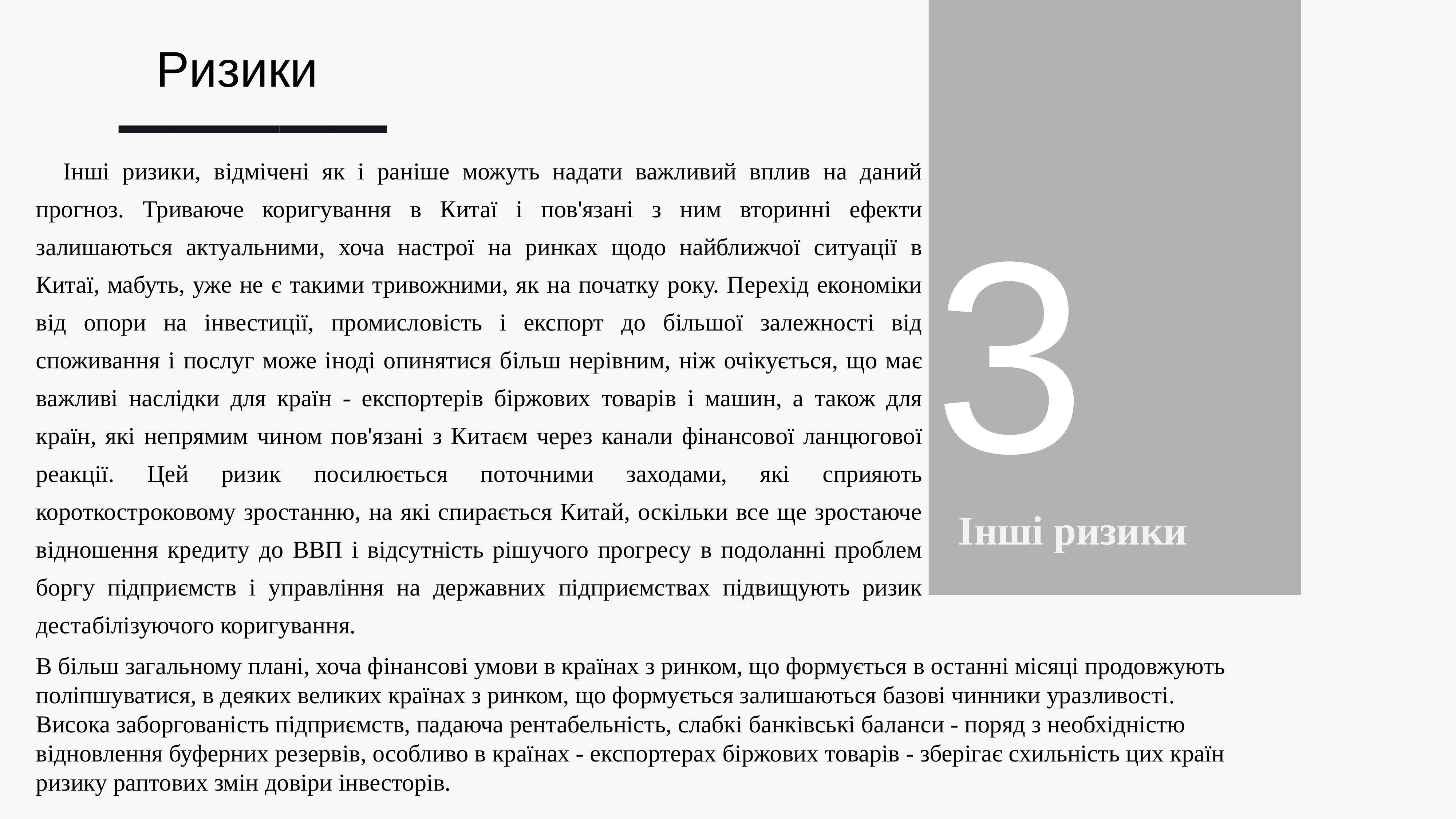

Ризики

Інші ризики, відмічені як і раніше можуть надати важливий вплив на даний прогноз. Триваюче коригування в Китаї і пов'язані з ним вторинні ефекти залишаються актуальними, хоча настрої на ринках щодо найближчої ситуації в Китаї, мабуть, уже не є такими тривожними, як на початку року. Перехід економіки від опори на інвестиції, промисловість і експорт до більшої залежності від споживання і послуг може іноді опинятися більш нерівним, ніж очікується, що має важливі наслідки для країн - експортерів біржових товарів і машин, а також для країн, які непрямим чином пов'язані з Китаєм через канали фінансової ланцюгової реакції. Цей ризик посилюється поточними заходами, які сприяють короткостроковому зростанню, на які спирається Китай, оскільки все ще зростаюче відношення кредиту до ВВП і відсутність рішучого прогресу в подоланні проблем боргу підприємств і управління на державних підприємствах підвищують ризик дестабілізуючого коригування.
3
 Інші ризики
В більш загальному плані, хоча фінансові умови в країнах з ринком, що формується в останні місяці продовжують поліпшуватися, в деяких великих країнах з ринком, що формується залишаються базові чинники уразливості. Висока заборгованість підприємств, падаюча рентабельність, слабкі банківські баланси - поряд з необхідністю відновлення буферних резервів, особливо в країнах - експортерах біржових товарів - зберігає схильність цих країн ризику раптових змін довіри інвесторів.